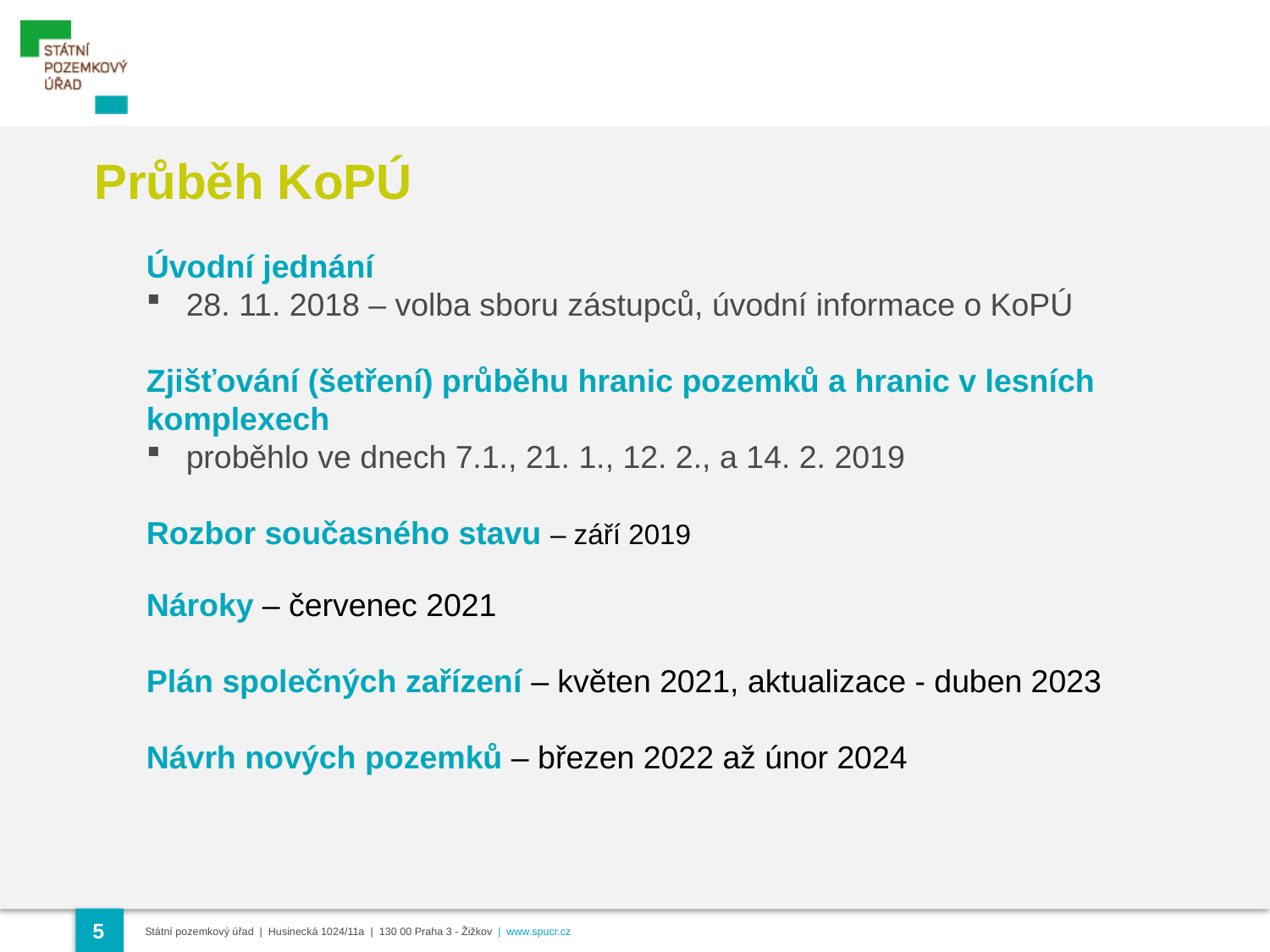

Průběh KoPÚ
Úvodní jednání
28. 11. 2018 – volba sboru zástupců, úvodní informace o KoPÚ

Zjišťování (šetření) průběhu hranic pozemků a hranic v lesních komplexech
proběhlo ve dnech 7.1., 21. 1., 12. 2., a 14. 2. 2019

Rozbor současného stavu – září 2019
Nároky – červenec 2021
Plán společných zařízení – květen 2021, aktualizace - duben 2023
Návrh nových pozemků – březen 2022 až únor 2024